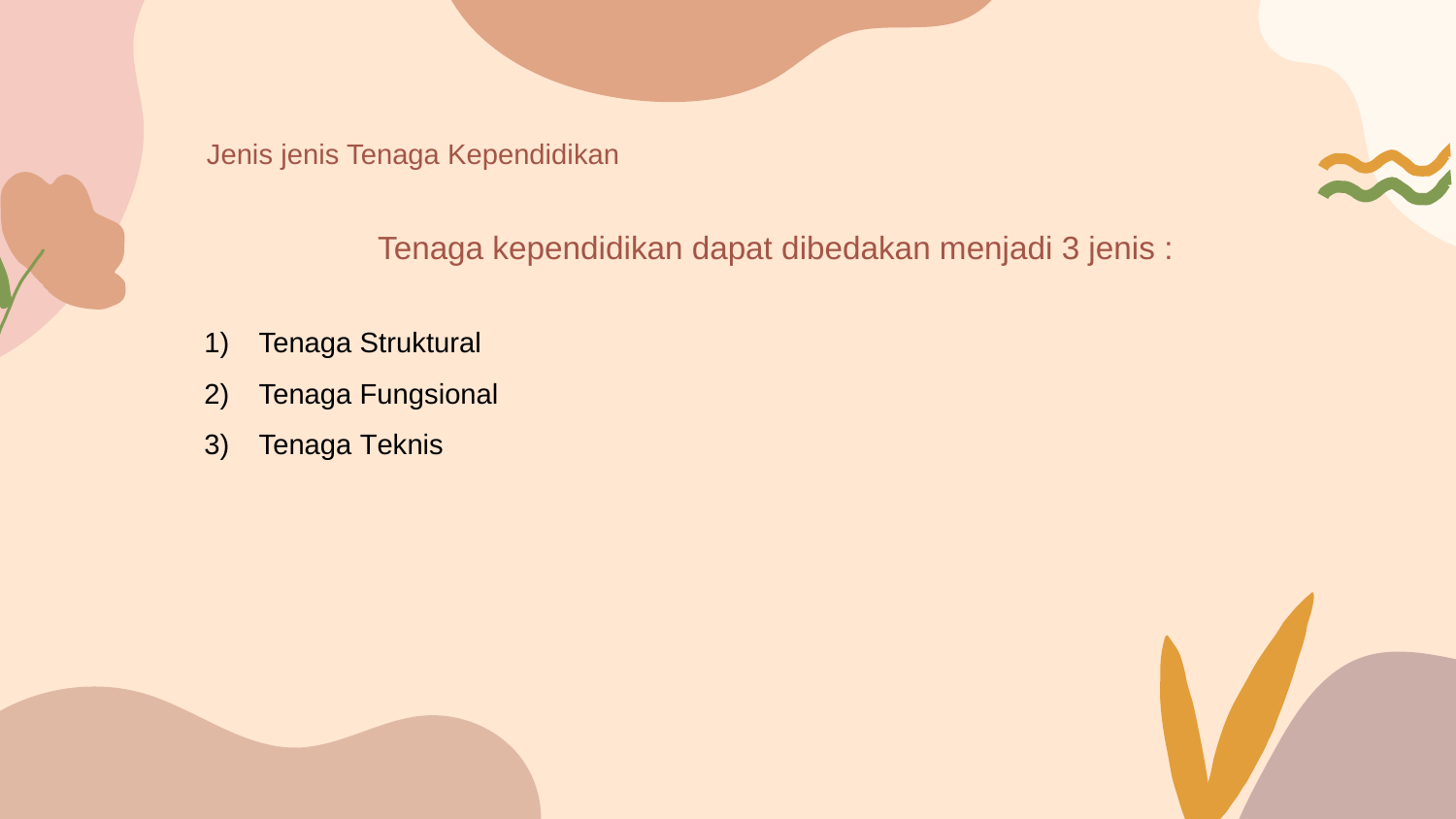

Jenis jenis Tenaga Kependidikan
Tenaga kependidikan dapat dibedakan menjadi 3 jenis :
Tenaga Struktural
Tenaga Fungsional
Tenaga Teknis